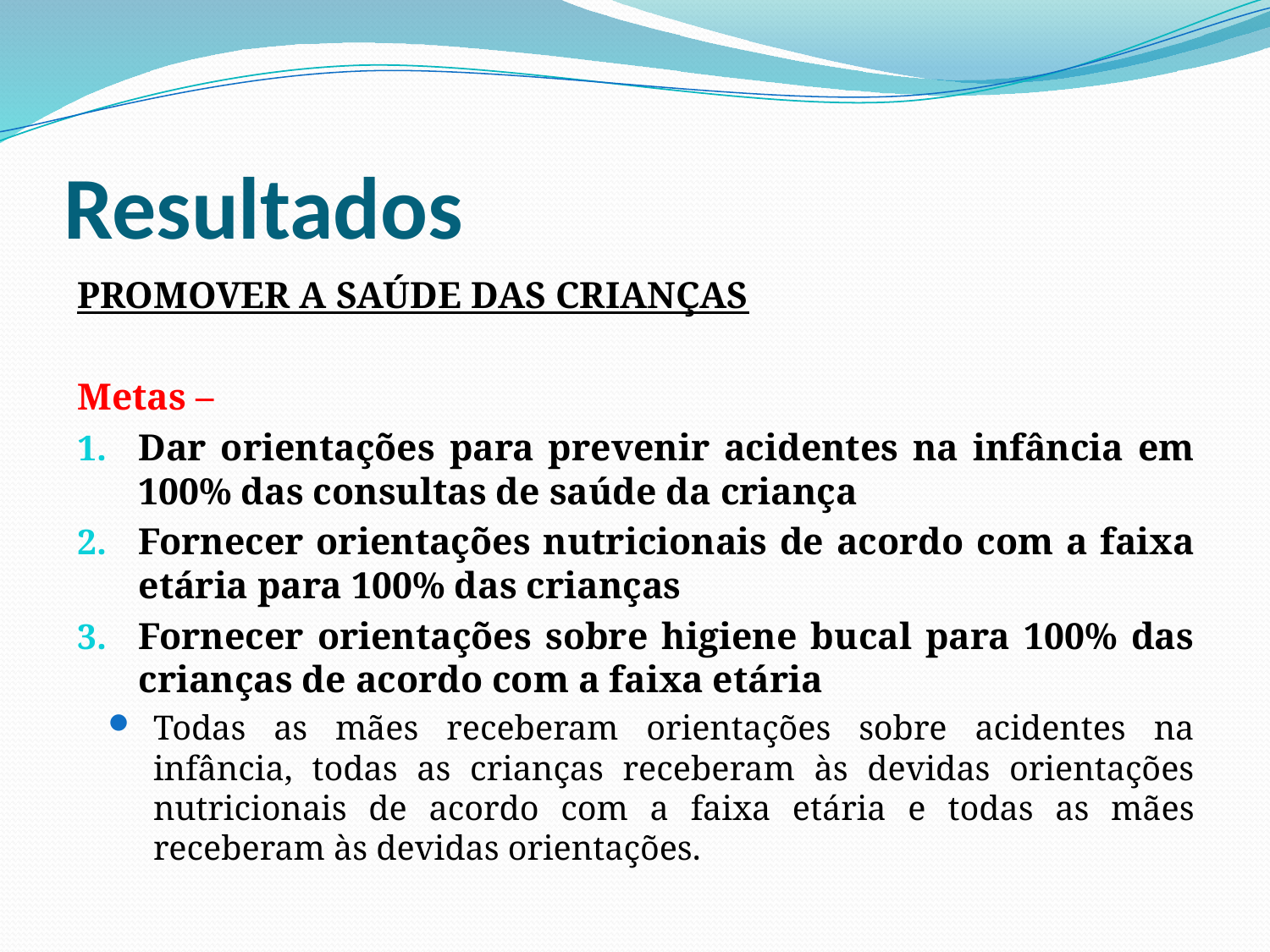

# Resultados
PROMOVER A SAÚDE DAS CRIANÇAS

Metas –
Dar orientações para prevenir acidentes na infância em 100% das consultas de saúde da criança
Fornecer orientações nutricionais de acordo com a faixa etária para 100% das crianças
Fornecer orientações sobre higiene bucal para 100% das crianças de acordo com a faixa etária
Todas as mães receberam orientações sobre acidentes na infância, todas as crianças receberam às devidas orientações nutricionais de acordo com a faixa etária e todas as mães receberam às devidas orientações.